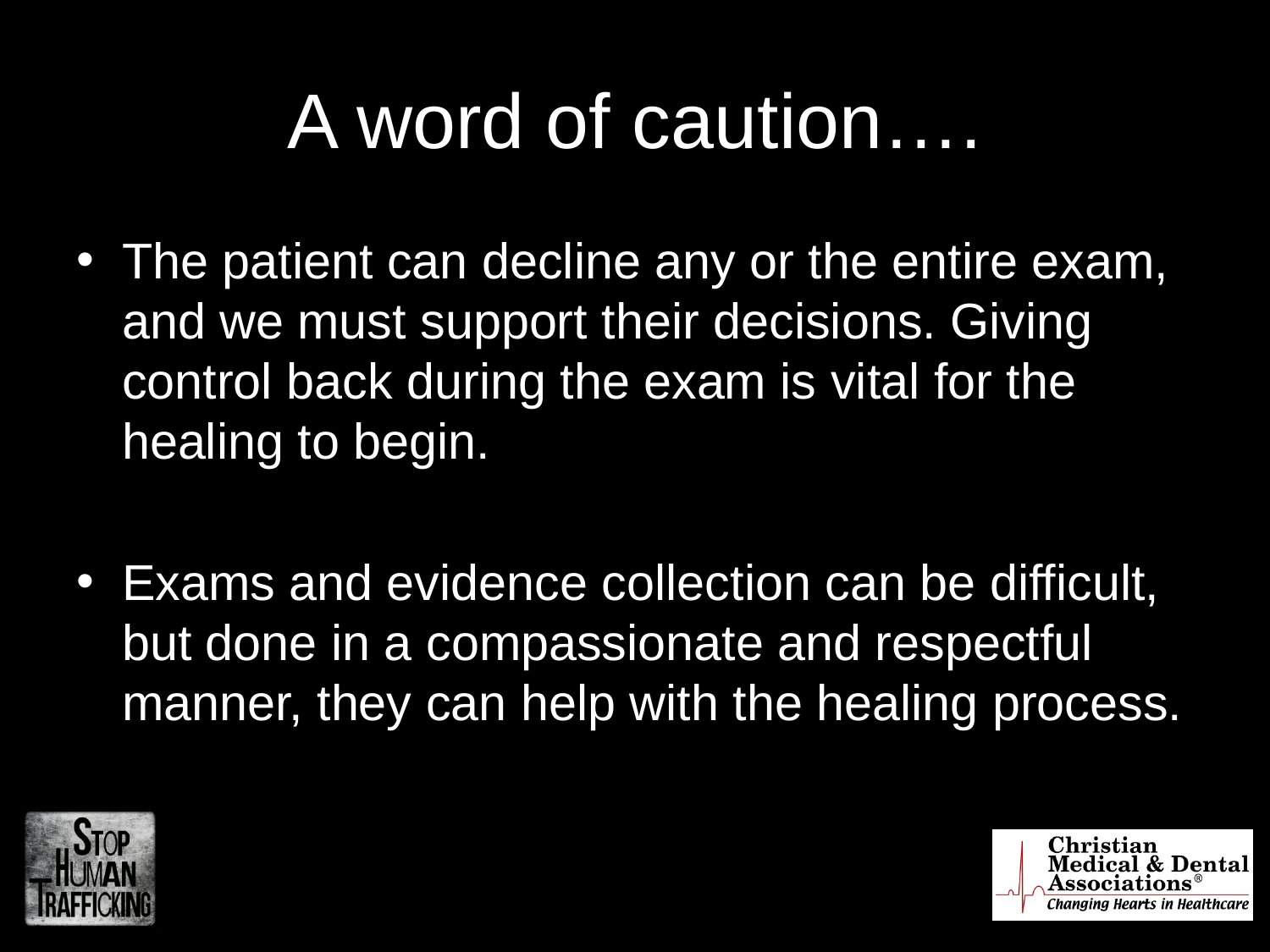

# A word of caution….
The patient can decline any or the entire exam, and we must support their decisions. Giving control back during the exam is vital for the healing to begin.

Exams and evidence collection can be difficult, but done in a compassionate and respectful manner, they can help with the healing process.